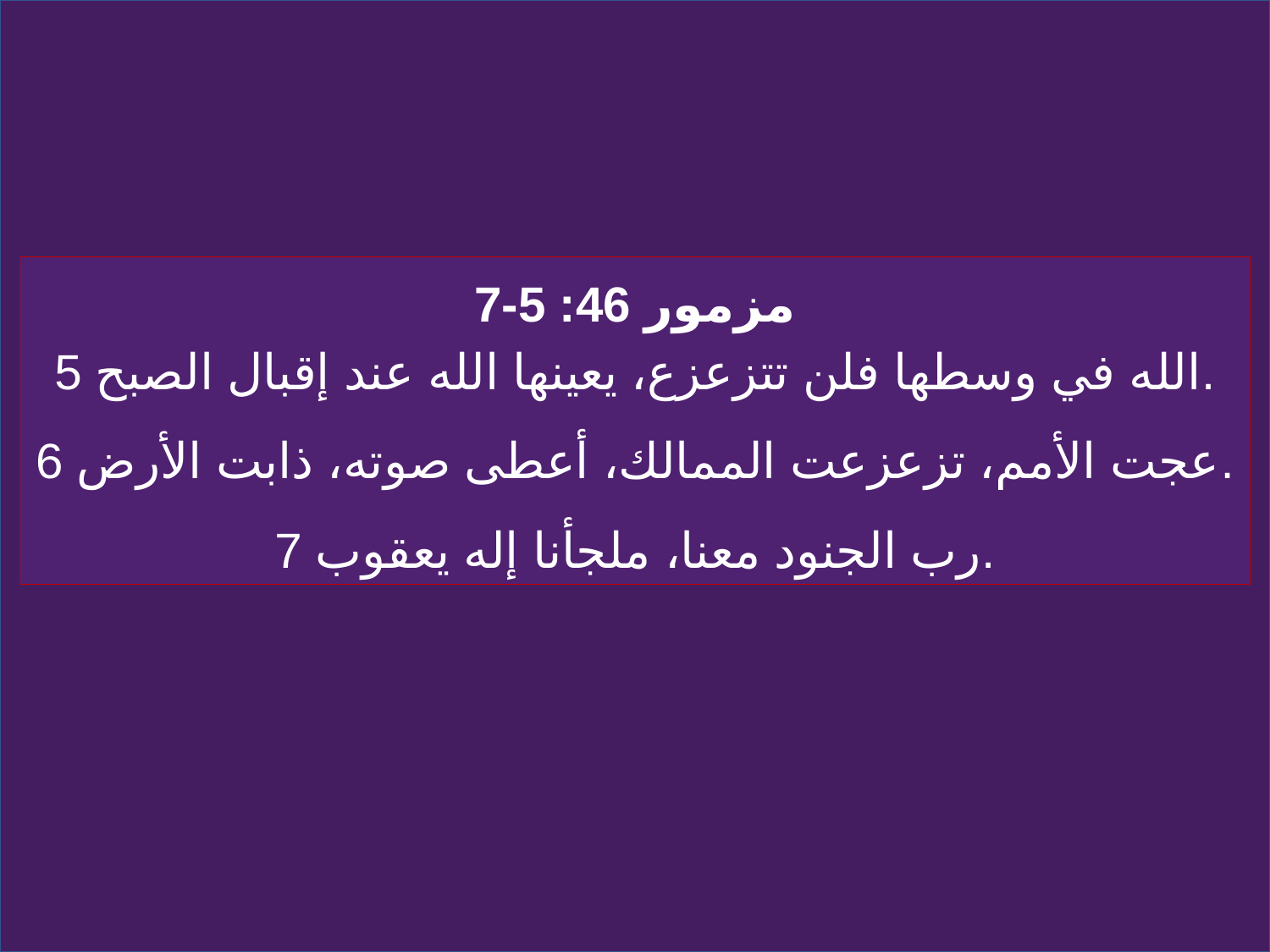

مزمور 46: 5-7
5 الله في وسطها فلن تتزعزع، يعينها الله عند إقبال الصبح.
6 عجت الأمم، تزعزعت الممالك، أعطى صوته، ذابت الأرض.
7 رب الجنود معنا، ملجأنا إله يعقوب.